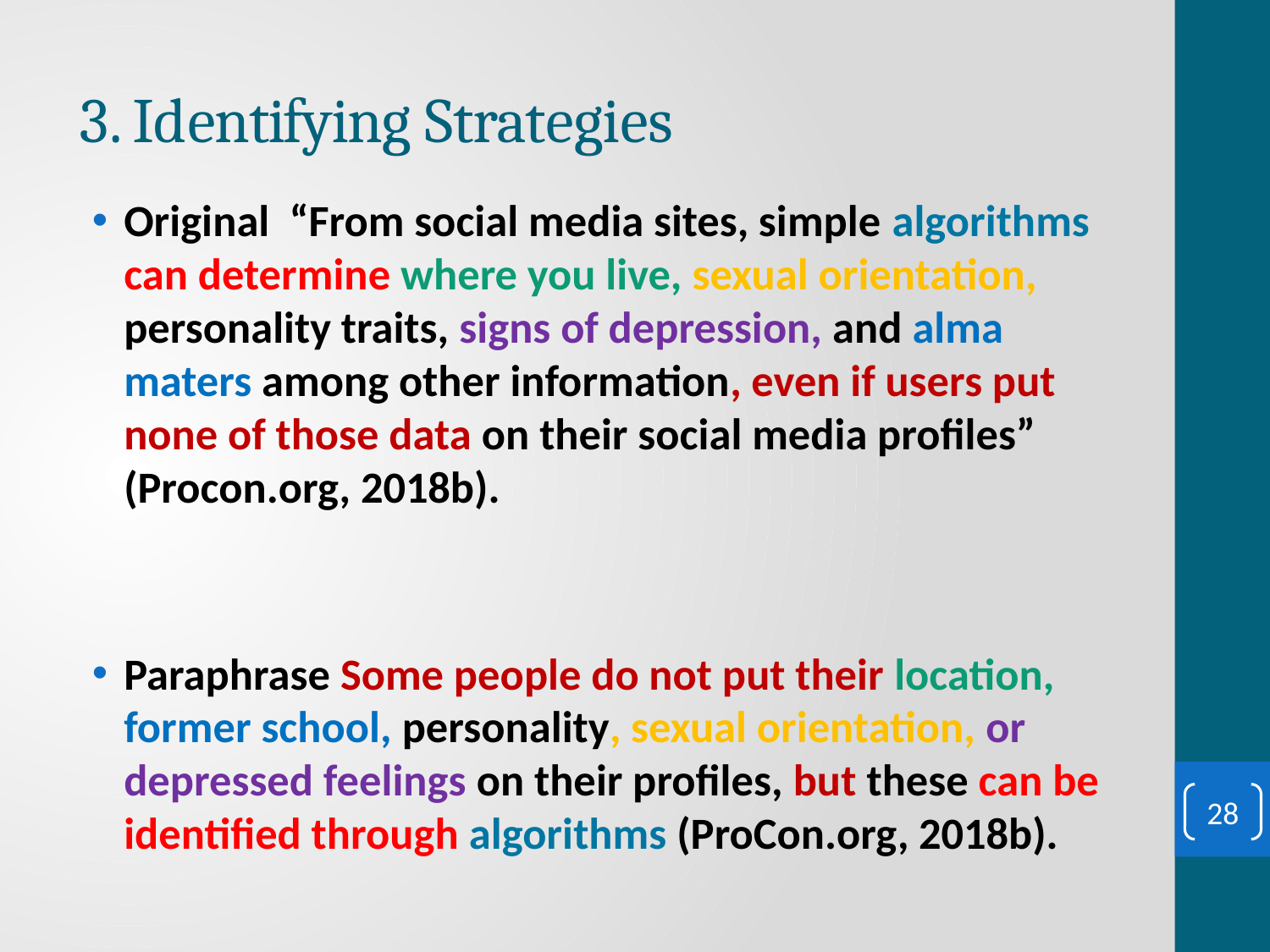

# 3. Identifying Strategies
Original  “From social media sites, simple algorithms can determine where you live, sexual orientation, personality traits, signs of depression, and alma maters among other information, even if users put none of those data on their social media profiles” (Procon.org, 2018b).

Paraphrase Some people do not put their location, former school, personality, sexual orientation, or depressed feelings on their profiles, but these can be identified through algorithms (ProCon.org, 2018b).
28